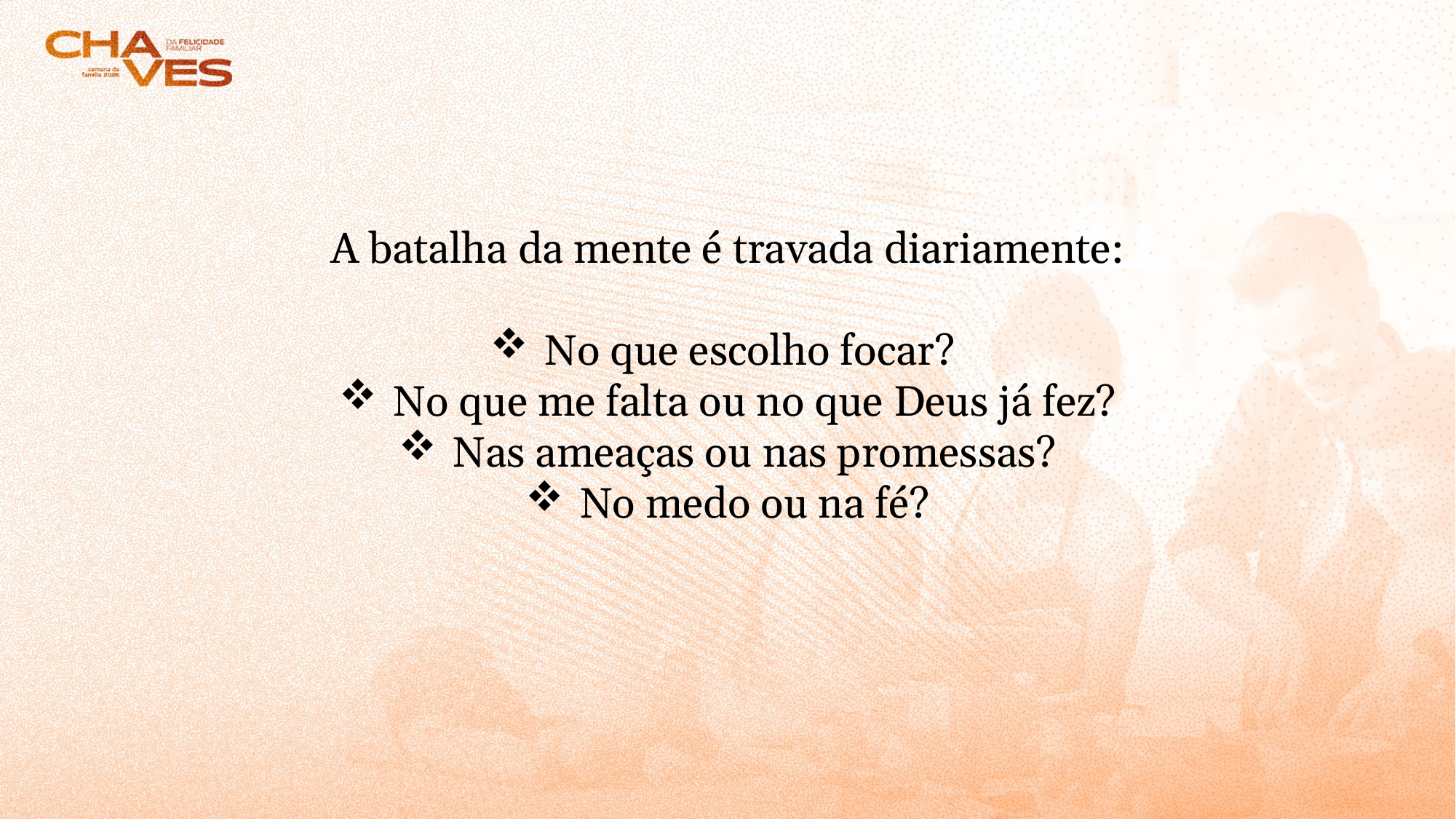

A batalha da mente é travada diariamente:

No que escolho focar?
No que me falta ou no que Deus já fez?
Nas ameaças ou nas promessas?
No medo ou na fé?